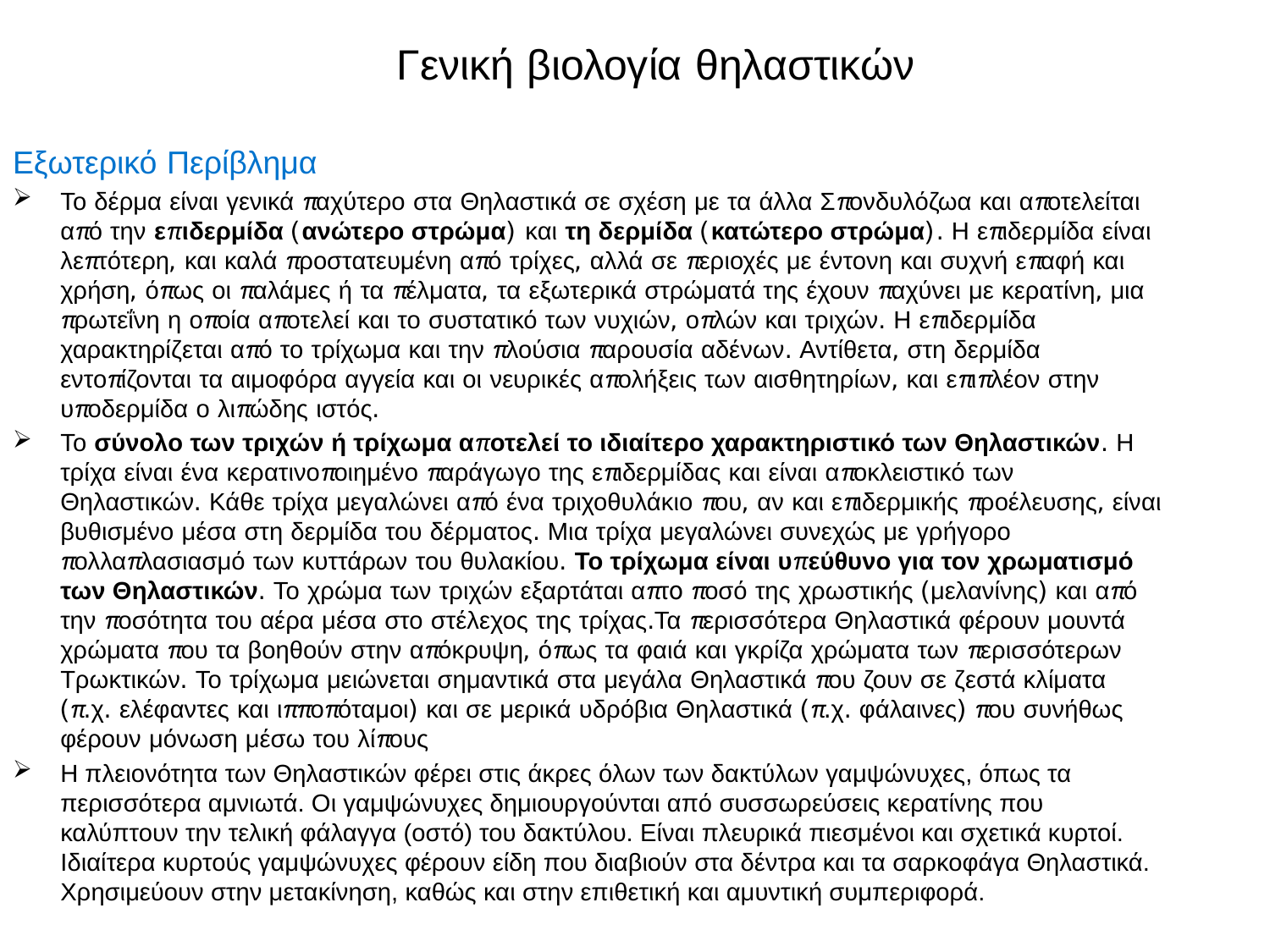

# Γενική βιολογία θηλαστικών
Εξωτερικό Περίβλημα
Το δέρμα είναι γενικά παχύτερο στα Θηλαστικά σε σχέση με τα άλλα Σπονδυλόζωα και αποτελείται από την επιδερμίδα (ανώτερο στρώμα) και τη δερμίδα (κατώτερο στρώμα). Η επιδερμίδα είναι λεπτότερη, και καλά προστατευμένη από τρίχες, αλλά σε περιοχές με έντονη και συχνή επαφή και χρήση, όπως οι παλάμες ή τα πέλματα, τα εξωτερικά στρώματά της έχουν παχύνει με κερατίνη, μια πρωτεΐνη η οποία αποτελεί και το συστατικό των νυχιών, οπλών και τριχών. Η επιδερμίδα χαρακτηρίζεται από το τρίχωμα και την πλούσια παρουσία αδένων. Αντίθετα, στη δερμίδα εντοπίζονται τα αιμοφόρα αγγεία και οι νευρικές απολήξεις των αισθητηρίων, και επιπλέον στην υποδερμίδα ο λιπώδης ιστός.
Το σύνολο των τριχών ή τρίχωμα αποτελεί το ιδιαίτερο χαρακτηριστικό των Θηλαστικών. Η τρίχα είναι ένα κερατινοποιημένο παράγωγο της επιδερμίδας και είναι αποκλειστικό των Θηλαστικών. Κάθε τρίχα μεγαλώνει από ένα τριχοθυλάκιο που, αν και επιδερμικής προέλευσης, είναι βυθισμένο μέσα στη δερμίδα του δέρματος. Μια τρίχα μεγαλώνει συνεχώς με γρήγορο πολλαπλασιασμό των κυττάρων του θυλακίου. Το τρίχωμα είναι υπεύθυνο για τον χρωματισμό των Θηλαστικών. Το χρώμα των τριχών εξαρτάται απτo ποσό της χρωστικής (μελανίνης) και από την ποσότητα του αέρα μέσα στο στέλεχος της τρίχας.Τα περισσότερα Θηλαστικά φέρουν μουντά χρώματα που τα βοηθούν στην απόκρυψη, όπως τα φαιά και γκρίζα χρώματα των περισσότερων Τρωκτικών. Το τρίχωμα μειώνεται σημαντικά στα μεγάλα Θηλαστικά που ζουν σε ζεστά κλίματα (π.χ. ελέφαντες και ιπποπόταμοι) και σε μερικά υδρόβια Θηλαστικά (π.χ. φάλαινες) που συνήθως φέρουν μόνωση μέσω του λίπους
Η πλειονότητα των Θηλαστικών φέρει στις άκρες όλων των δακτύλων γαμψώνυχες, όπως τα περισσότερα αμνιωτά. Οι γαμψώνυχες δημιουργούνται από συσσωρεύσεις κερατίνης που καλύπτουν την τελική φάλαγγα (οστό) του δακτύλου. Είναι πλευρικά πιεσμένοι και σχετικά κυρτοί. Ιδιαίτερα κυρτούς γαμψώνυχες φέρουν είδη που διαβιούν στα δέντρα και τα σαρκοφάγα Θηλαστικά. Χρησιμεύουν στην μετακίνηση, καθώς και στην επιθετική και αμυντική συμπεριφορά.